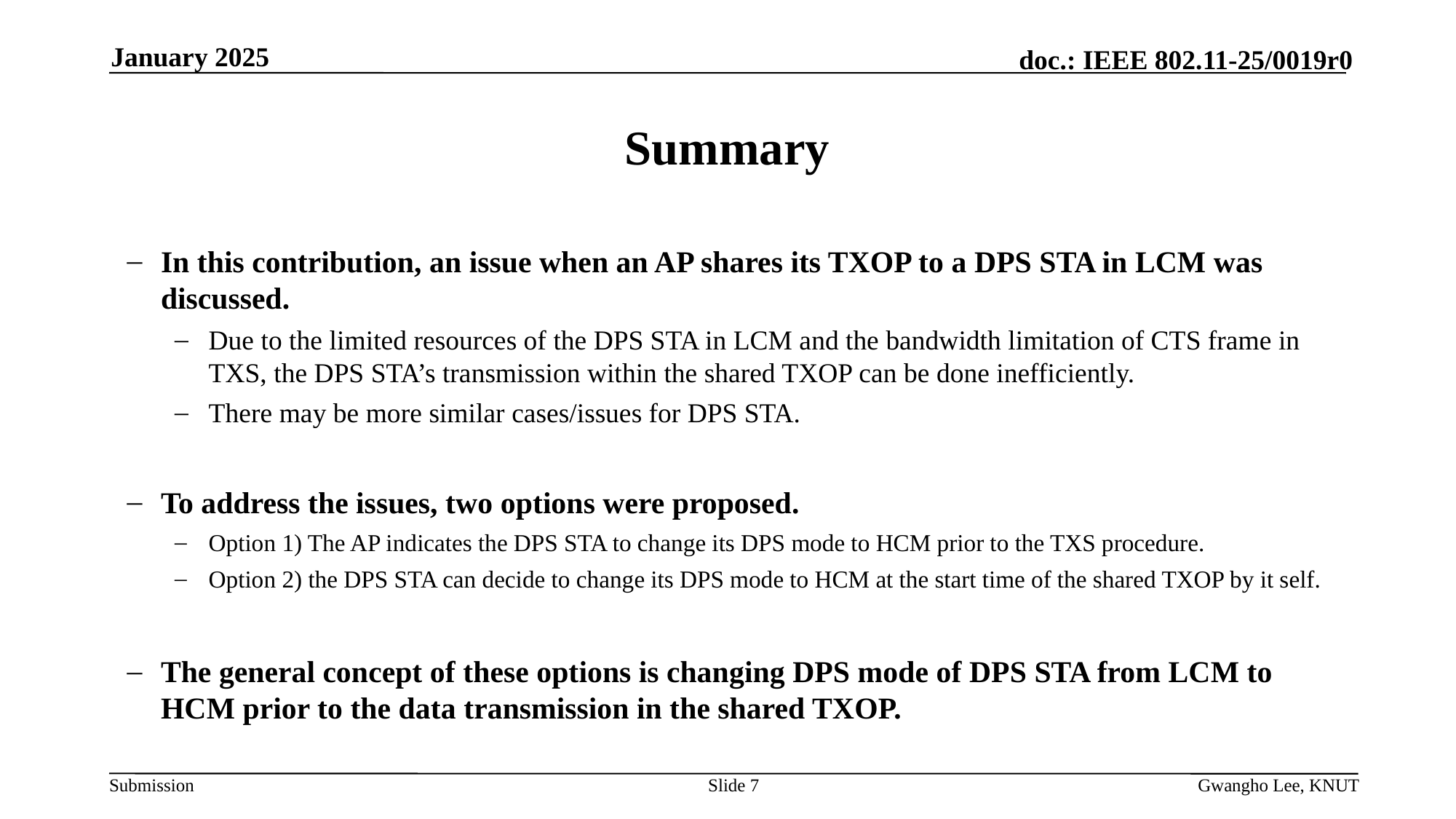

January 2025
# Summary
In this contribution, an issue when an AP shares its TXOP to a DPS STA in LCM was discussed.
Due to the limited resources of the DPS STA in LCM and the bandwidth limitation of CTS frame in TXS, the DPS STA’s transmission within the shared TXOP can be done inefficiently.
There may be more similar cases/issues for DPS STA.

To address the issues, two options were proposed.
Option 1) The AP indicates the DPS STA to change its DPS mode to HCM prior to the TXS procedure.
Option 2) the DPS STA can decide to change its DPS mode to HCM at the start time of the shared TXOP by it self.

The general concept of these options is changing DPS mode of DPS STA from LCM to HCM prior to the data transmission in the shared TXOP.

Slide 7
Gwangho Lee, KNUT